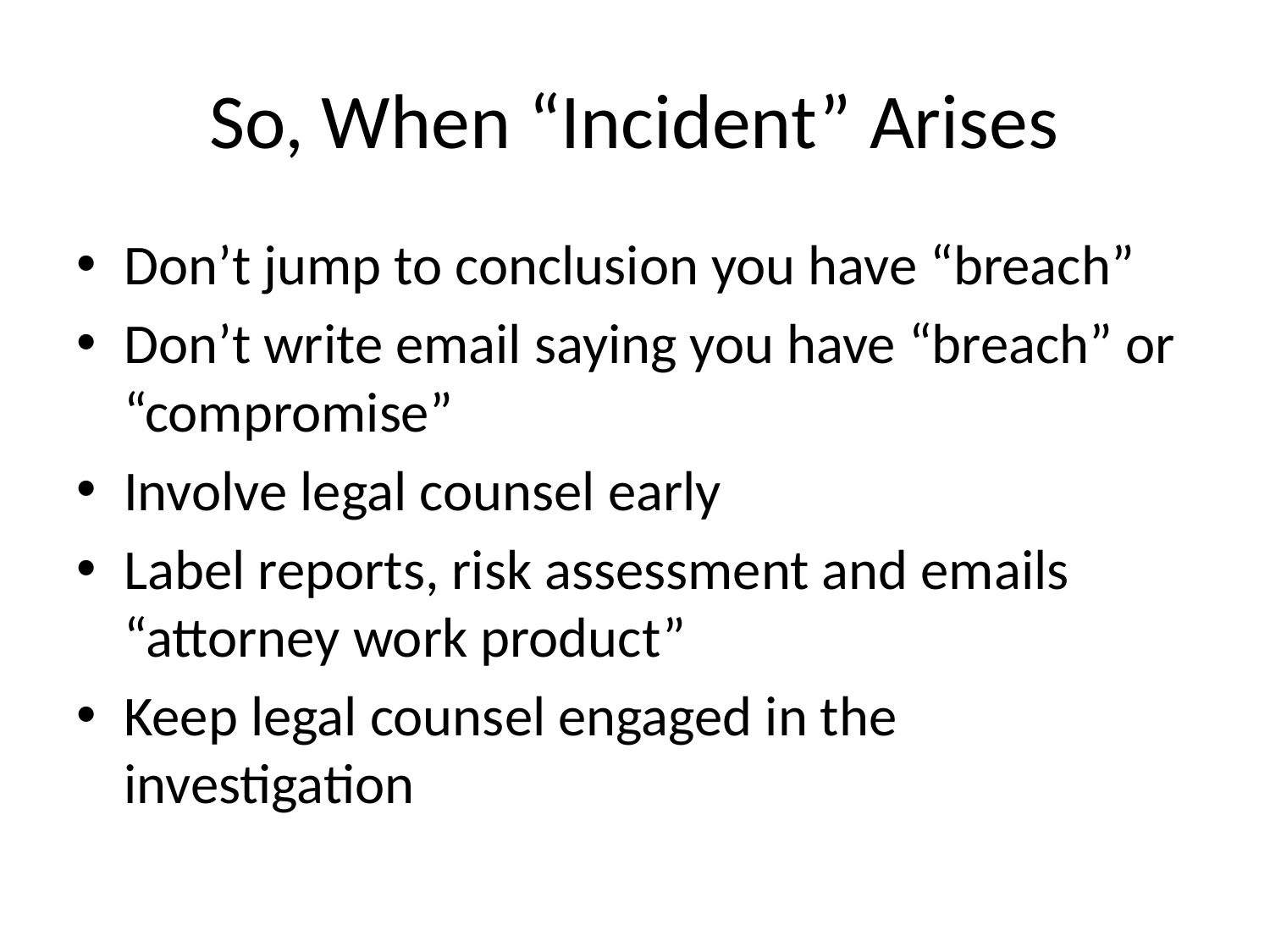

# So, When “Incident” Arises
Don’t jump to conclusion you have “breach”
Don’t write email saying you have “breach” or “compromise”
Involve legal counsel early
Label reports, risk assessment and emails “attorney work product”
Keep legal counsel engaged in the investigation